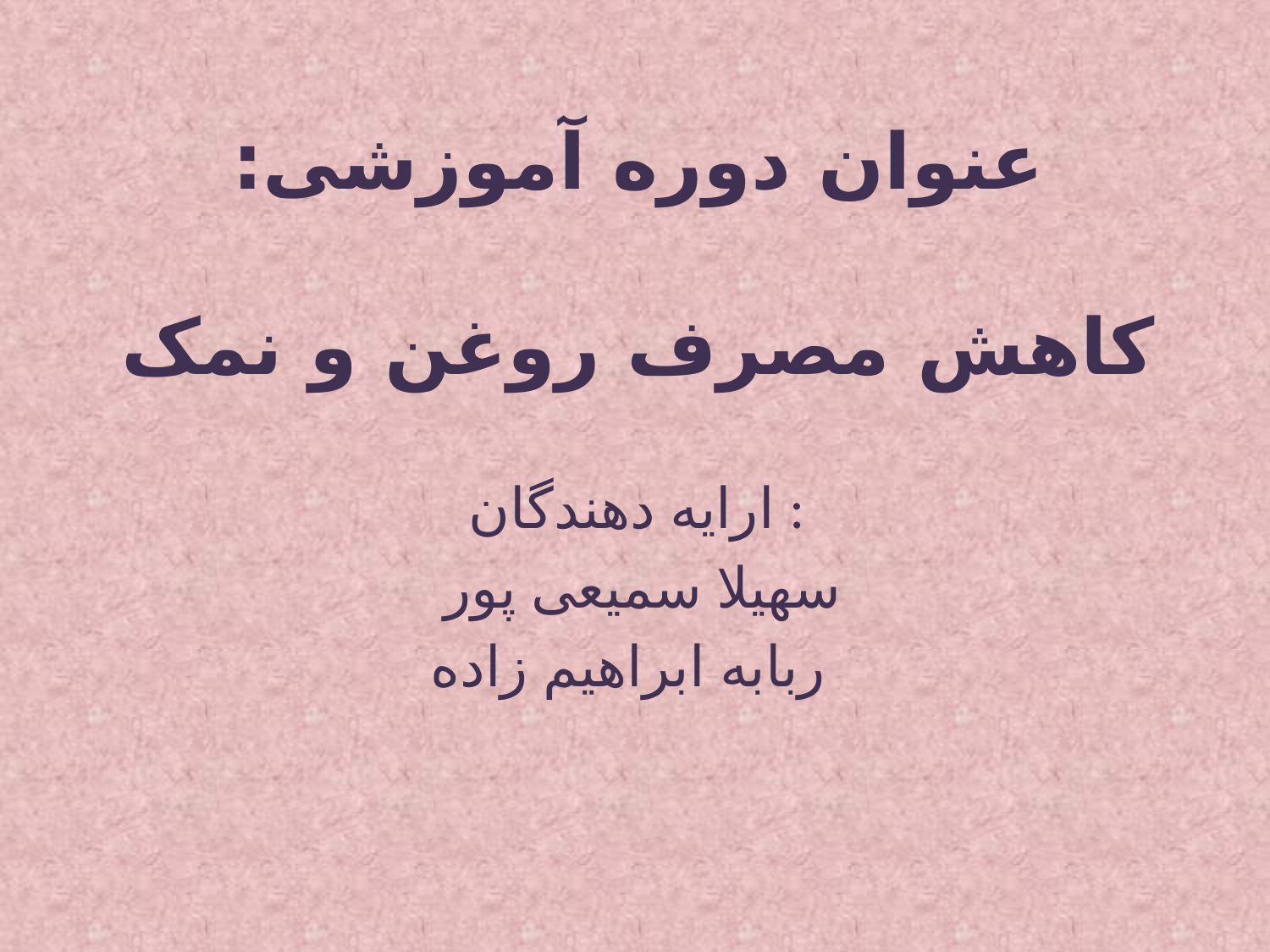

# عنوان دوره آموزشی: کاهش مصرف روغن و نمک
ارایه دهندگان :
سهیلا سمیعی پور
ربابه ابراهیم زاده